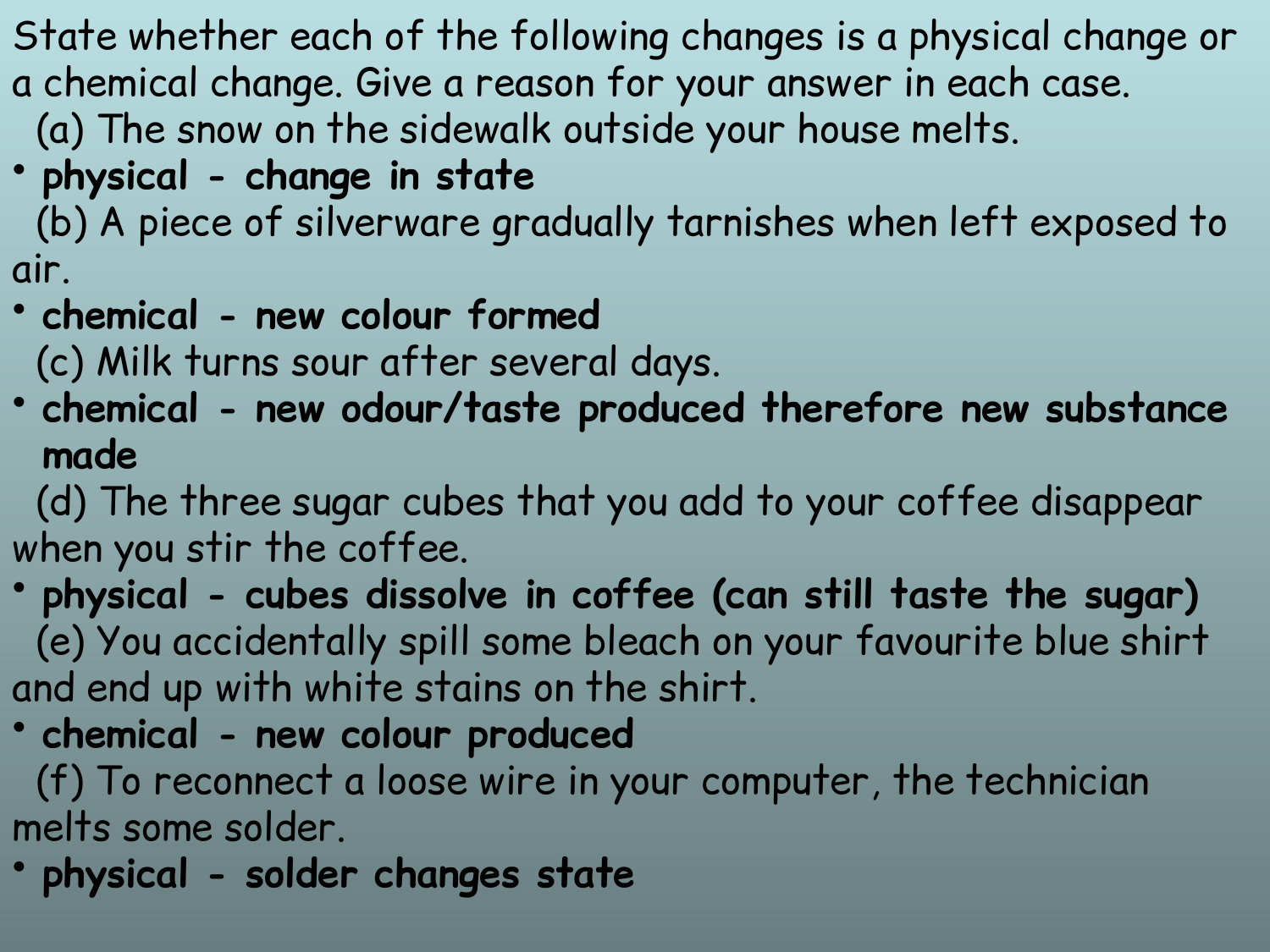

State whether each of the following changes is a physical change or a chemical change. Give a reason for your answer in each case.
  (a) The snow on the sidewalk outside your house melts.
physical - change in state
  (b) A piece of silverware gradually tarnishes when left exposed to air.
chemical - new colour formed
  (c) Milk turns sour after several days.
chemical - new odour/taste produced therefore new substance made
  (d) The three sugar cubes that you add to your coffee disappear when you stir the coffee.
physical - cubes dissolve in coffee (can still taste the sugar)
  (e) You accidentally spill some bleach on your favourite blue shirt and end up with white stains on the shirt.
chemical - new colour produced
  (f) To reconnect a loose wire in your computer, the technician melts some solder.
physical - solder changes state